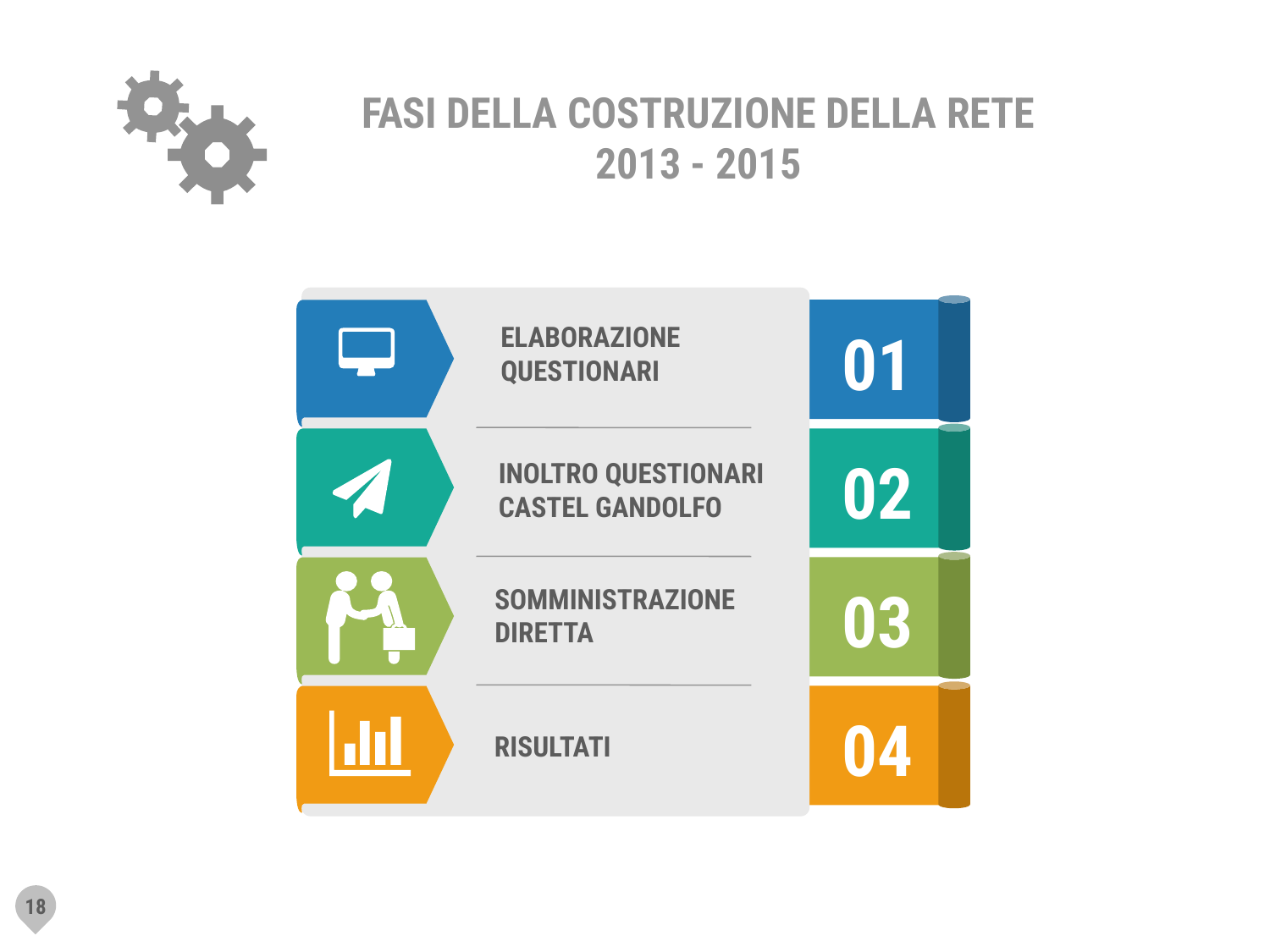

# FASI DELLA COSTRUZIONE DELLA RETE 2013 - 2015

01
ELABORAZIONE
QUESTIONARI

02
INOLTRO QUESTIONARI
CASTEL GANDOLFO

03
SOMMINISTRAZIONE
DIRETTA

04

RISULTATI